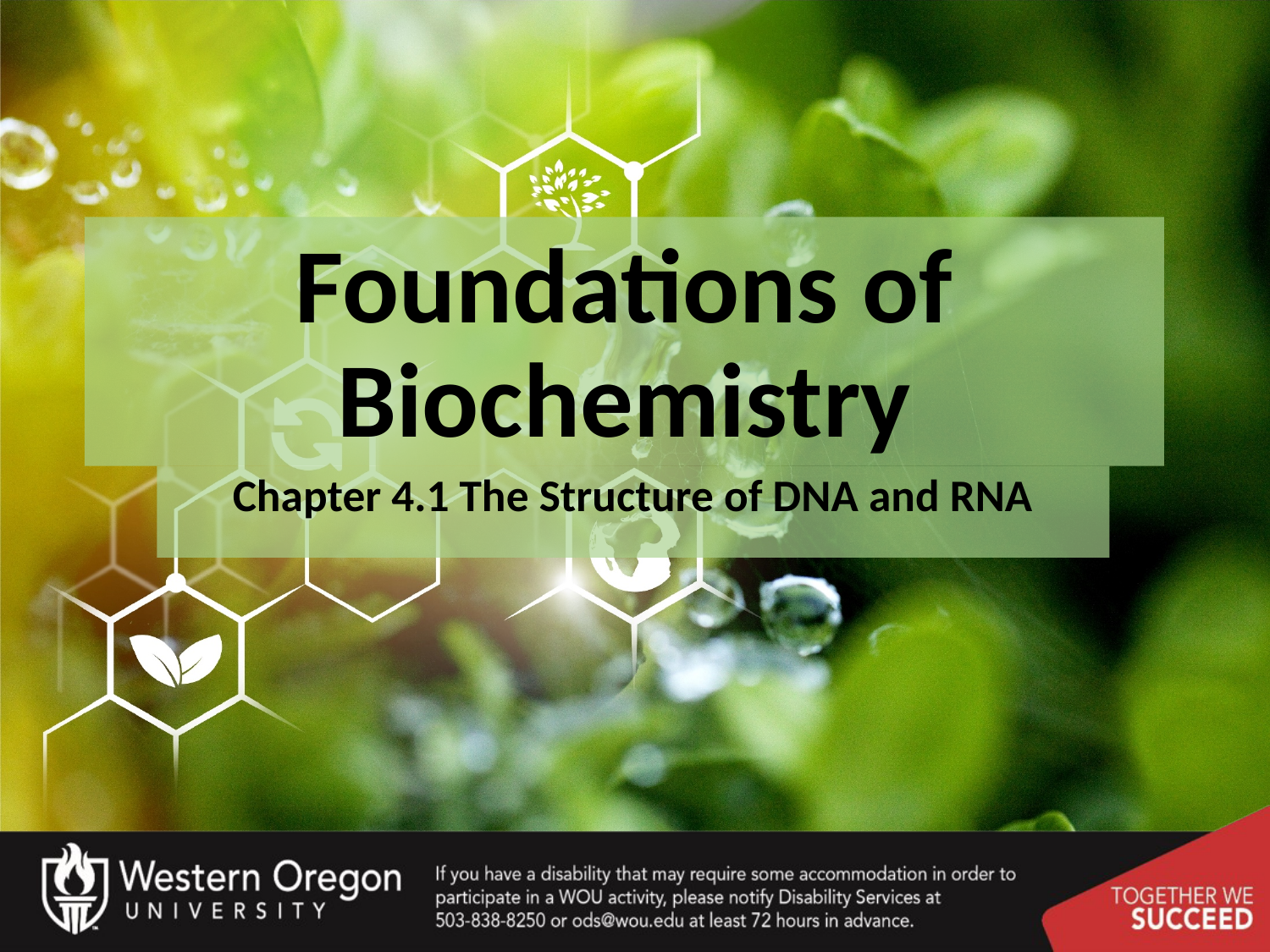

# Foundations of Biochemistry
Chapter 4.1 The Structure of DNA and RNA